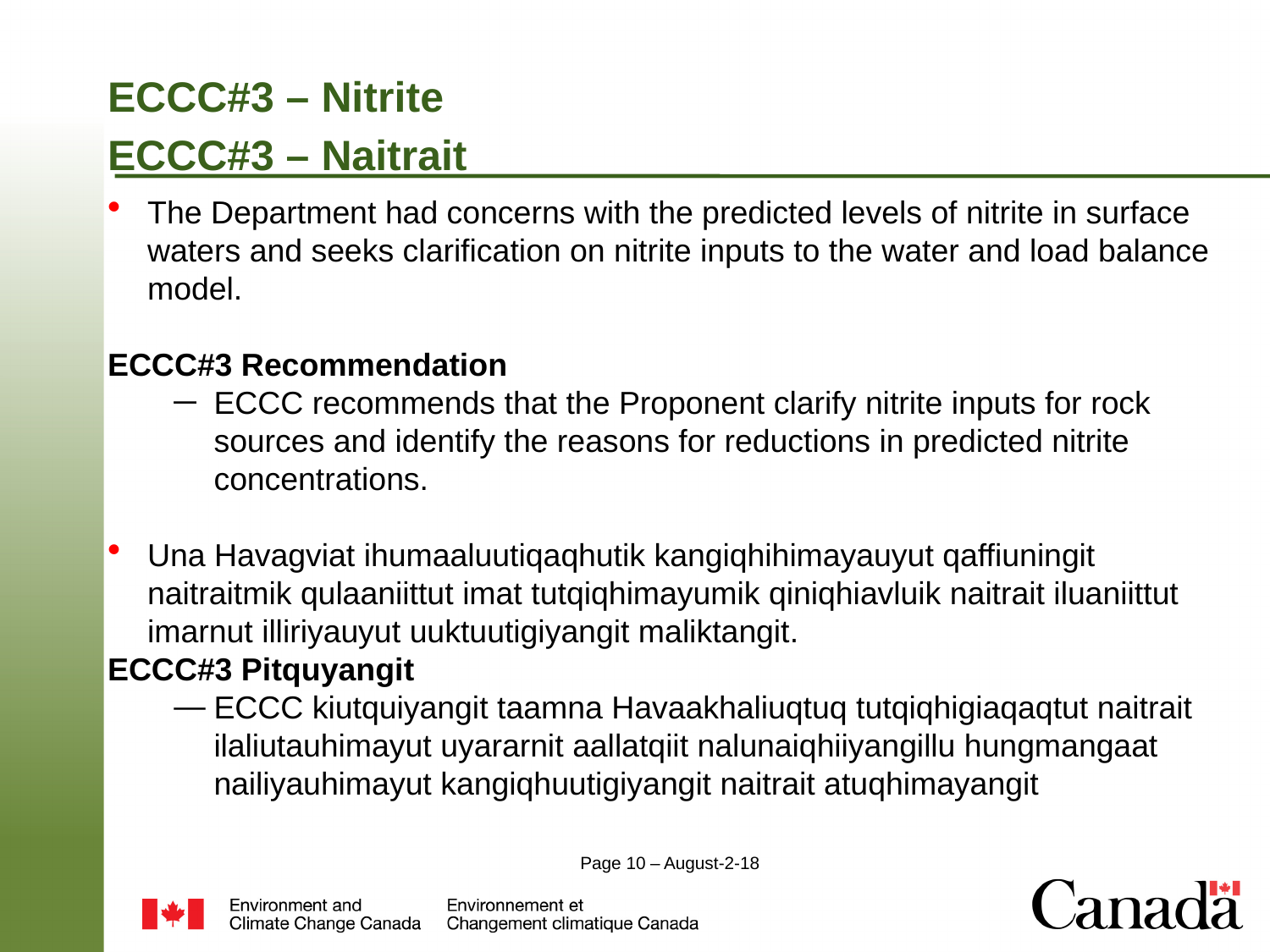

# ECCC#3 – Nitrite ECCC#3 – Naitrait
The Department had concerns with the predicted levels of nitrite in surface waters and seeks clarification on nitrite inputs to the water and load balance model.

ECCC#3 Recommendation
ECCC recommends that the Proponent clarify nitrite inputs for rock sources and identify the reasons for reductions in predicted nitrite concentrations.

Una Havagviat ihumaaluutiqaqhutik kangiqhihimayauyut qaffiuningit naitraitmik qulaaniittut imat tutqiqhimayumik qiniqhiavluik naitrait iluaniittut imarnut illiriyauyut uuktuutigiyangit maliktangit.
ECCC#3 Pitquyangit
ECCC kiutquiyangit taamna Havaakhaliuqtuq tutqiqhigiaqaqtut naitrait ilaliutauhimayut uyararnit aallatqiit nalunaiqhiiyangillu hungmangaat nailiyauhimayut kangiqhuutigiyangit naitrait atuqhimayangit